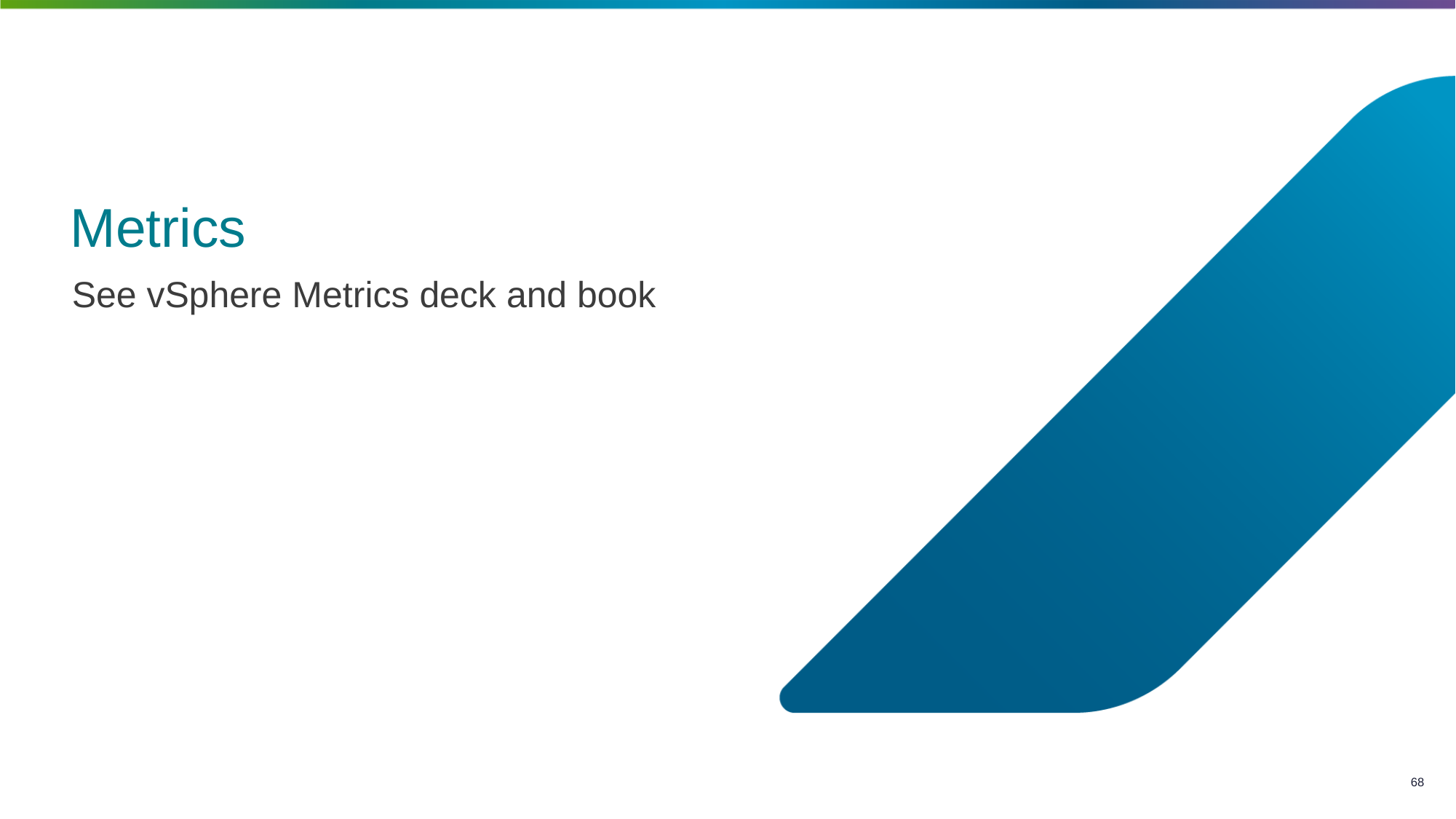

# Metrics
See vSphere Metrics deck and book